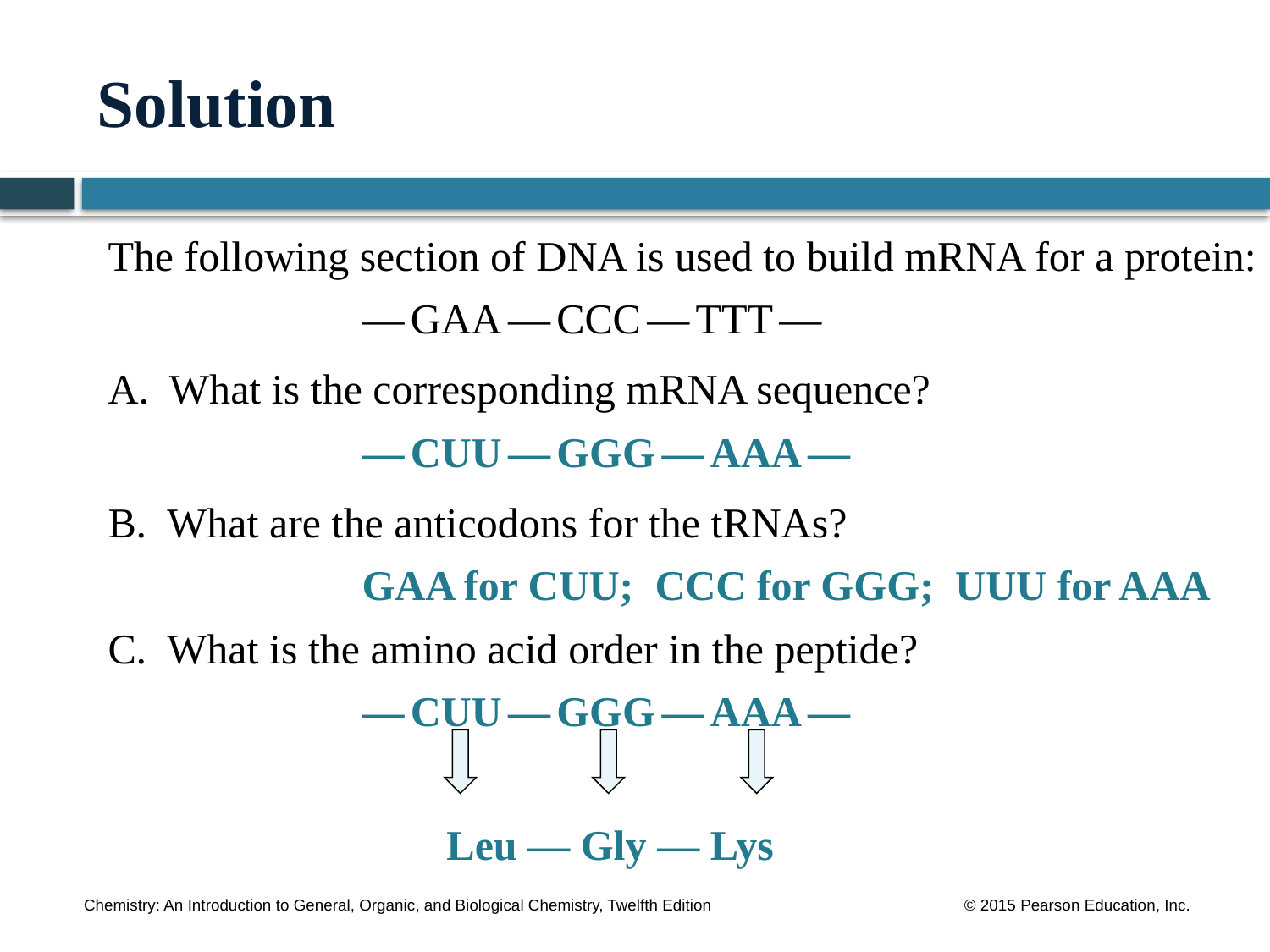

# Solution
The following section of DNA is used to build mRNA for a protein:
		— GAA — CCC — TTT —
A.  What is the corresponding mRNA sequence?
	 	— CUU — GGG — AAA —
B.  What are the anticodons for the tRNAs?
		GAA for CUU;  CCC for GGG;  UUU for AAA
C.  What is the amino acid order in the peptide?
		— CUU — GGG — AAA —

		        Leu — Gly — Lys